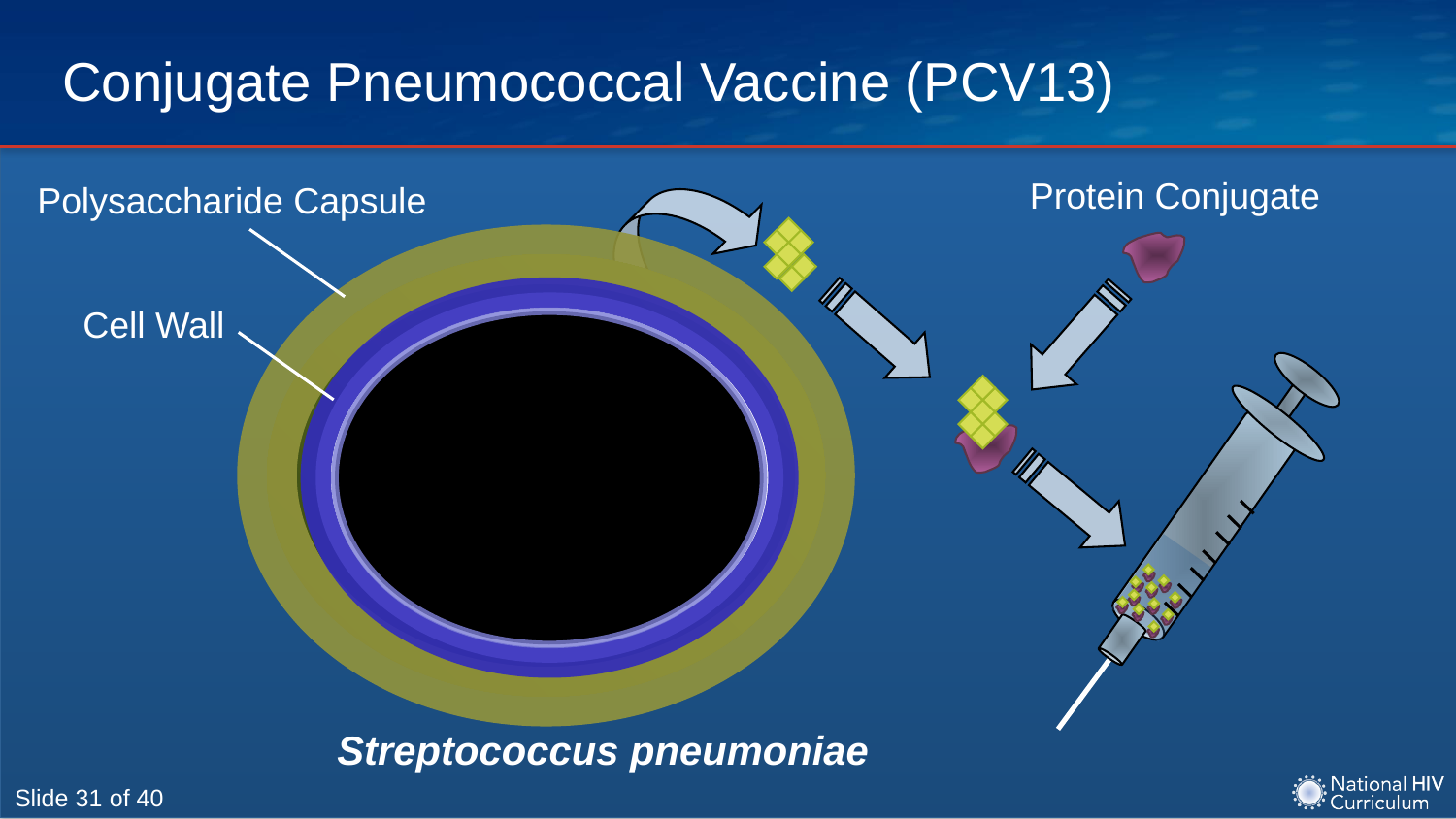

# Conjugate Pneumococcal Vaccine (PCV13)
 Protein Conjugate
 Polysaccharide Capsule

 Cell Wall

    Streptococcus pneumoniae
Slide 31 of 40